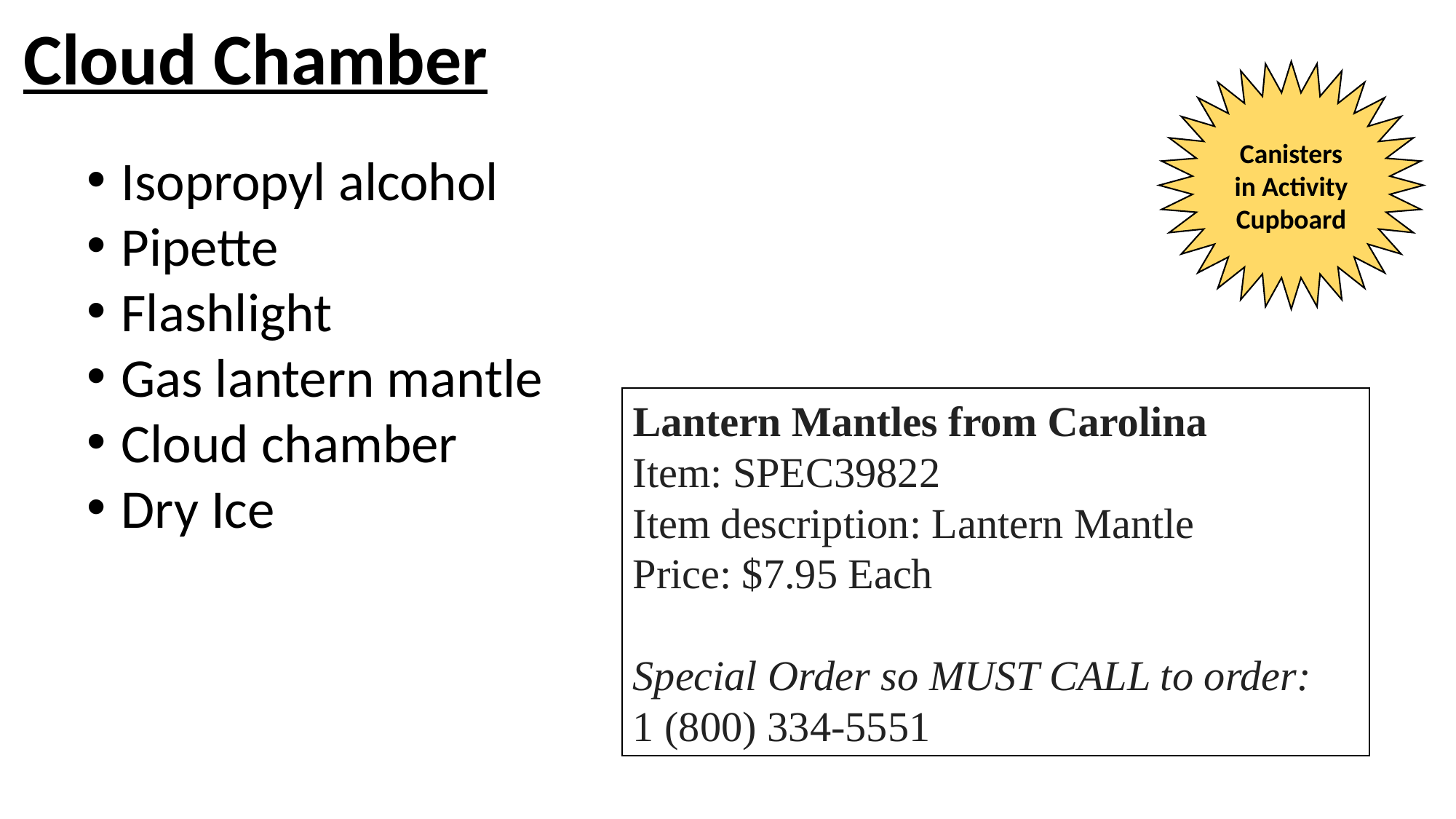

# Cloud Chamber
Canisters in Activity Cupboard
Isopropyl alcohol
Pipette
Flashlight
Gas lantern mantle
Cloud chamber
Dry Ice
Lantern Mantles from Carolina
Item: SPEC39822
Item description: Lantern Mantle
Price: $7.95 Each

Special Order so MUST CALL to order:
1 (800) 334-5551